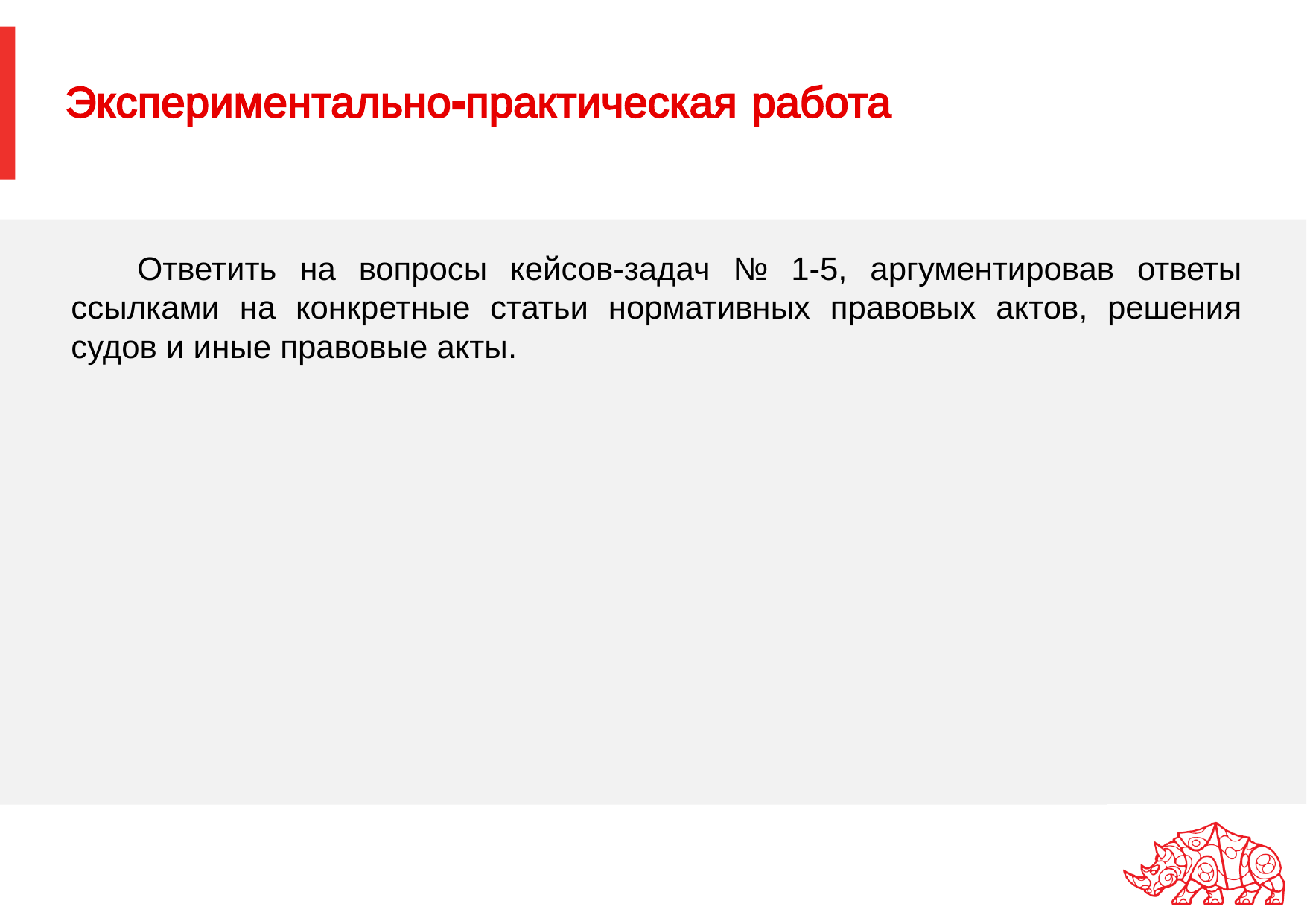

# Экспериментально-практическая работа
Ответить на вопросы кейсов-задач № 1-5, аргументировав ответы ссылками на конкретные статьи нормативных правовых актов, решения судов и иные правовые акты.